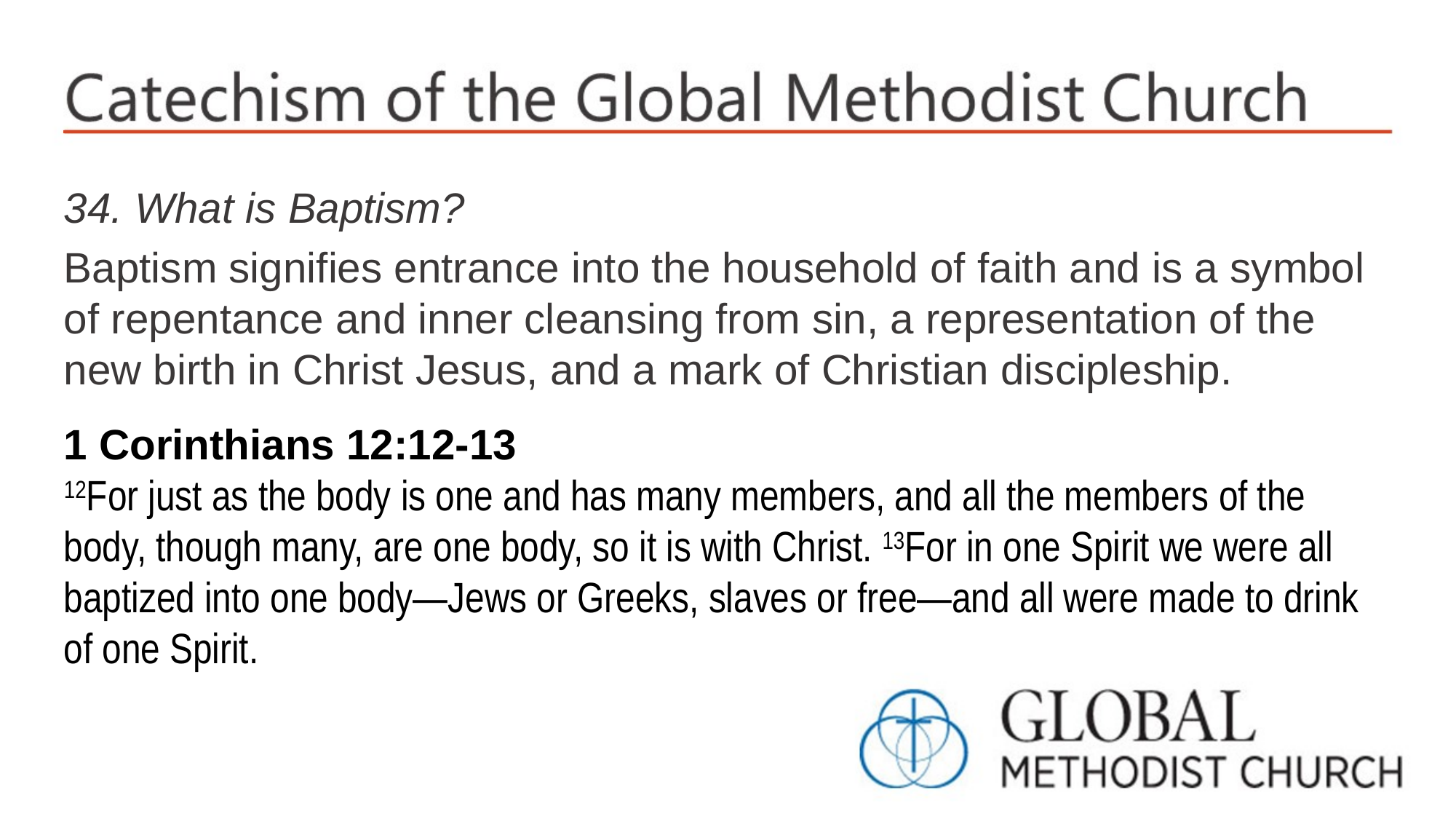

34. What is Baptism?
Baptism signifies entrance into the household of faith and is a symbol of repentance and inner cleansing from sin, a representation of the new birth in Christ Jesus, and a mark of Christian discipleship.
1 Corinthians 12:12-13
12For just as the body is one and has many members, and all the members of the body, though many, are one body, so it is with Christ. 13For in one Spirit we were all baptized into one body—Jews or Greeks, slaves or free—and all were made to drink of one Spirit.